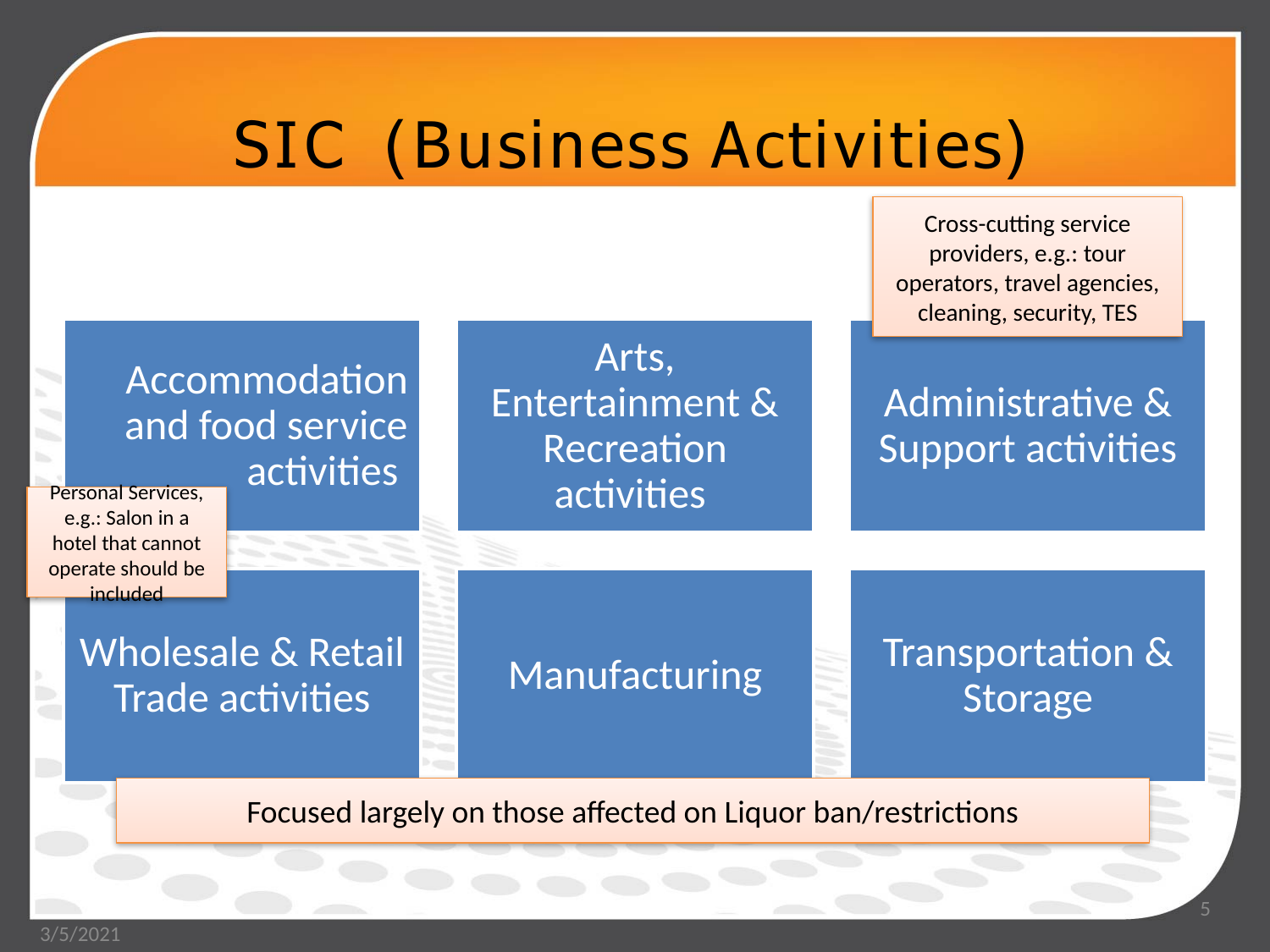

# SIC  (Business Activities)
Accommodation and food service activities
Arts, Entertainment & Recreation activities
Administrative & Support activities
Wholesale & Retail Trade activities
Manufacturing
Transportation & Storage
Cross-cutting service providers, e.g.: tour operators, travel agencies, cleaning, security, TES
Personal Services, e.g.: Salon in a hotel that cannot operate should be included
Focused largely on those affected on Liquor ban/restrictions
5
3/5/2021